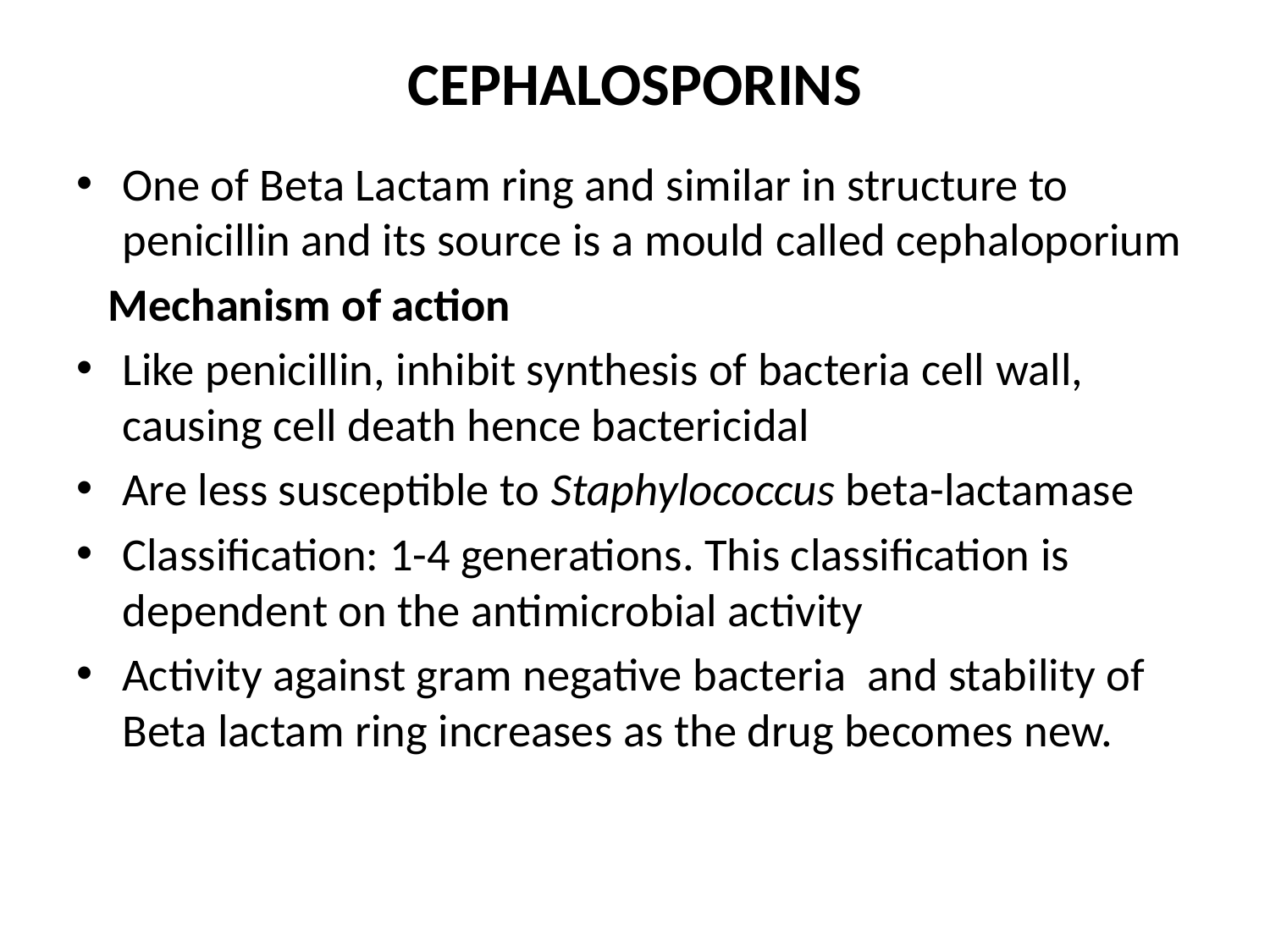

# CEPHALOSPORINS
One of Beta Lactam ring and similar in structure to penicillin and its source is a mould called cephaloporium
   Mechanism of action
Like penicillin, inhibit synthesis of bacteria cell wall, causing cell death hence bactericidal
Are less susceptible to Staphylococcus beta-lactamase
Classification: 1-4 generations. This classification is dependent on the antimicrobial activity
Activity against gram negative bacteria  and stability of Beta lactam ring increases as the drug becomes new.